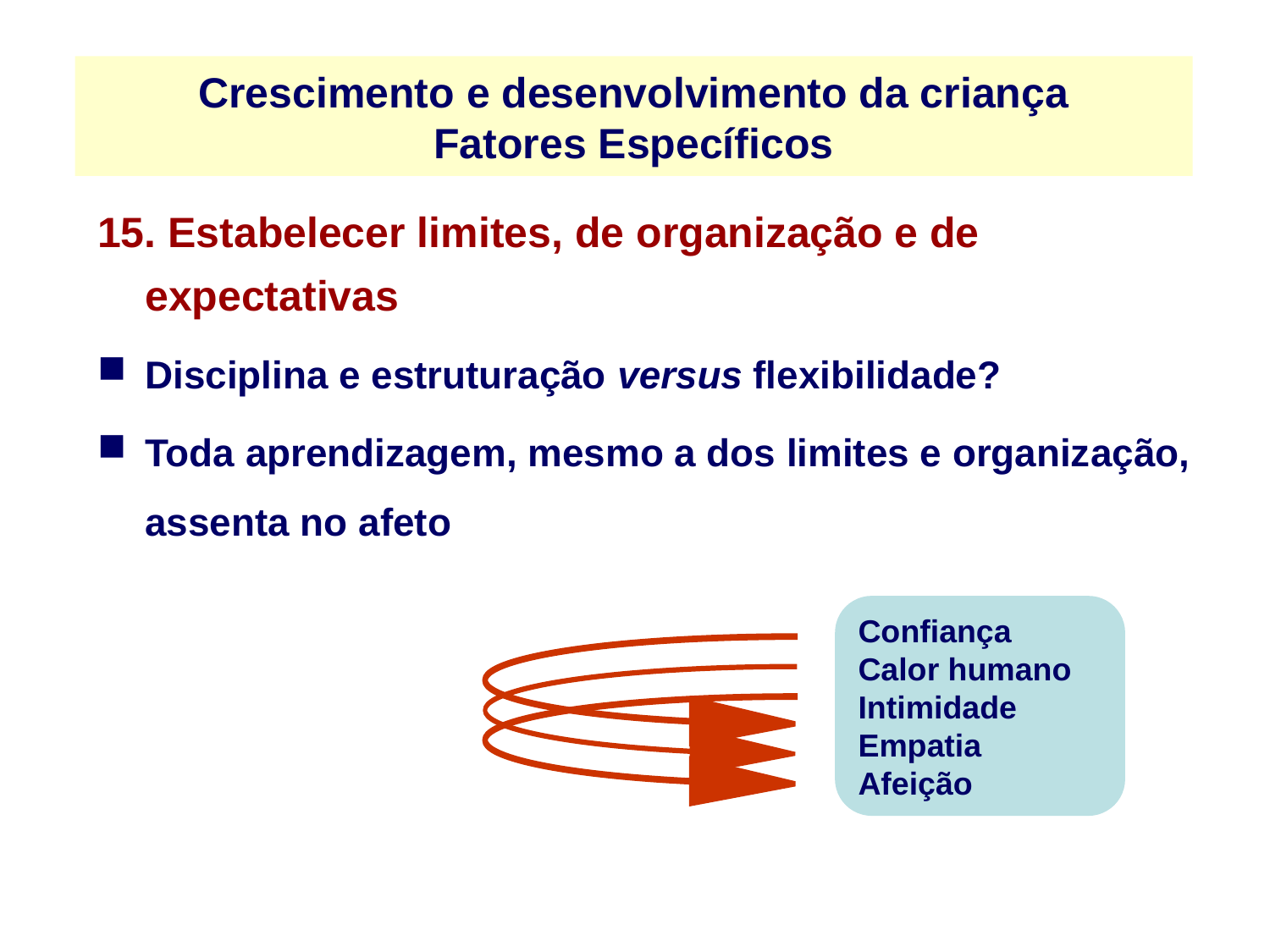

Crescimento e desenvolvimento da criança
Fatores Específicos
15. Estabelecer limites, de organização e de expectativas
Disciplina e estruturação versus flexibilidade?
Toda aprendizagem, mesmo a dos limites e organização, assenta no afeto

Confiança
Calor humano
Intimidade
Empatia
Afeição